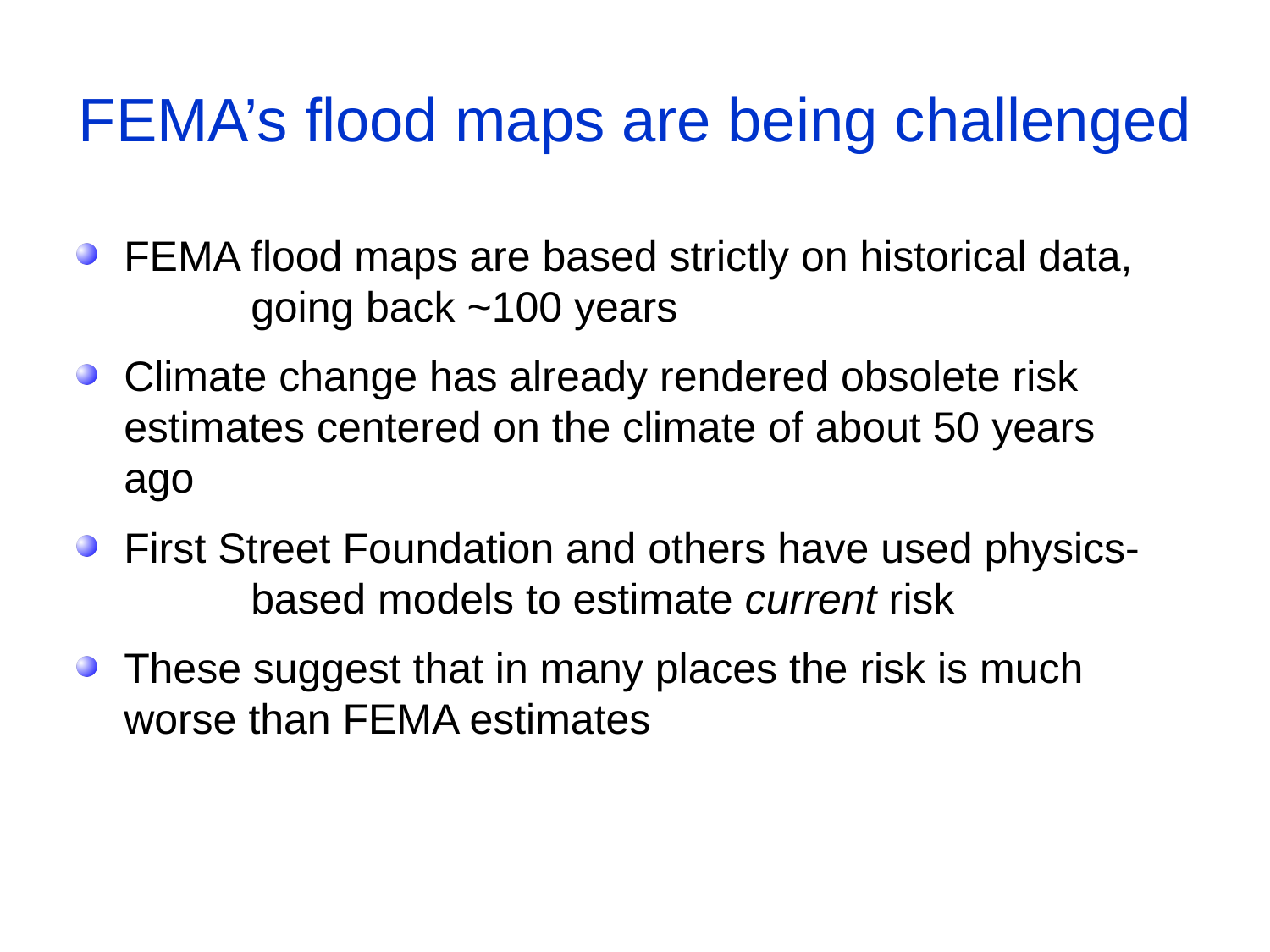

# FEMA’s flood maps are being challenged
FEMA flood maps are based strictly on historical data, 	going back ~100 years
Climate change has already rendered obsolete risk 	estimates centered on the climate of about 50 years 	ago
First Street Foundation and others have used physics-	based models to estimate current risk
These suggest that in many places the risk is much 	worse than FEMA estimates